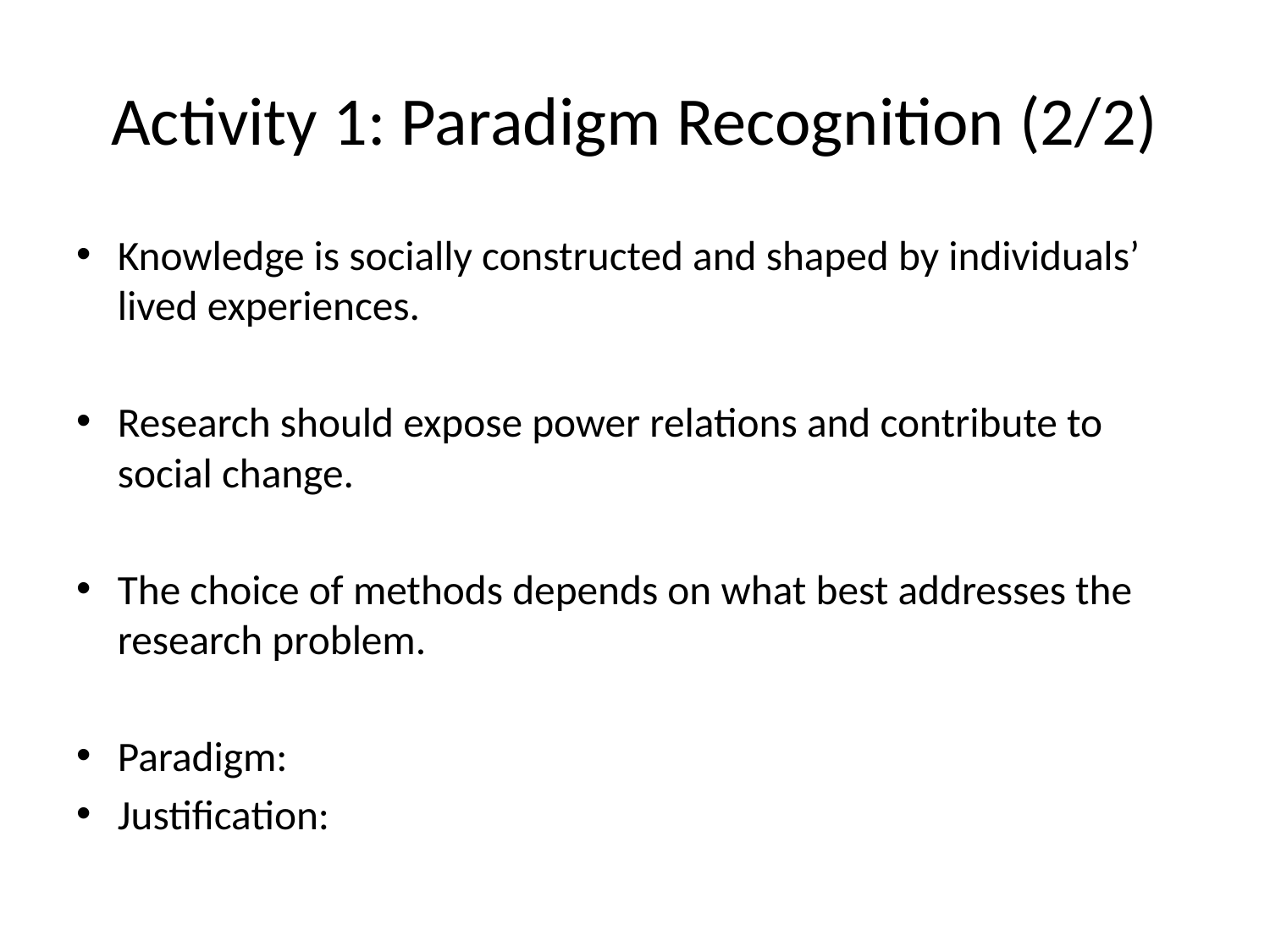

# Activity 1: Paradigm Recognition (2/2)
Knowledge is socially constructed and shaped by individuals’ lived experiences.

Research should expose power relations and contribute to social change.

The choice of methods depends on what best addresses the research problem.

Paradigm:
Justification: